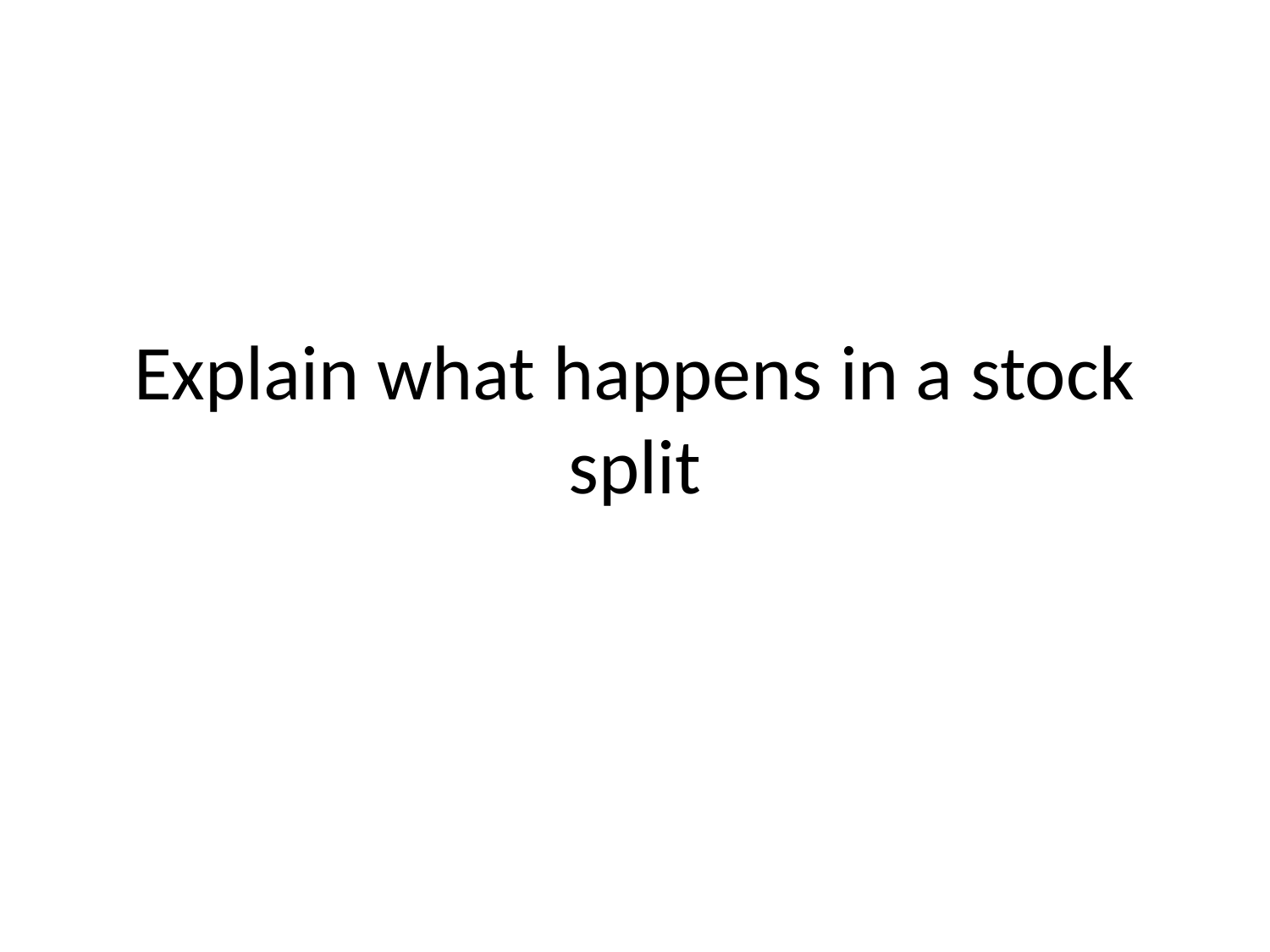

# Explain what happens in a stock split